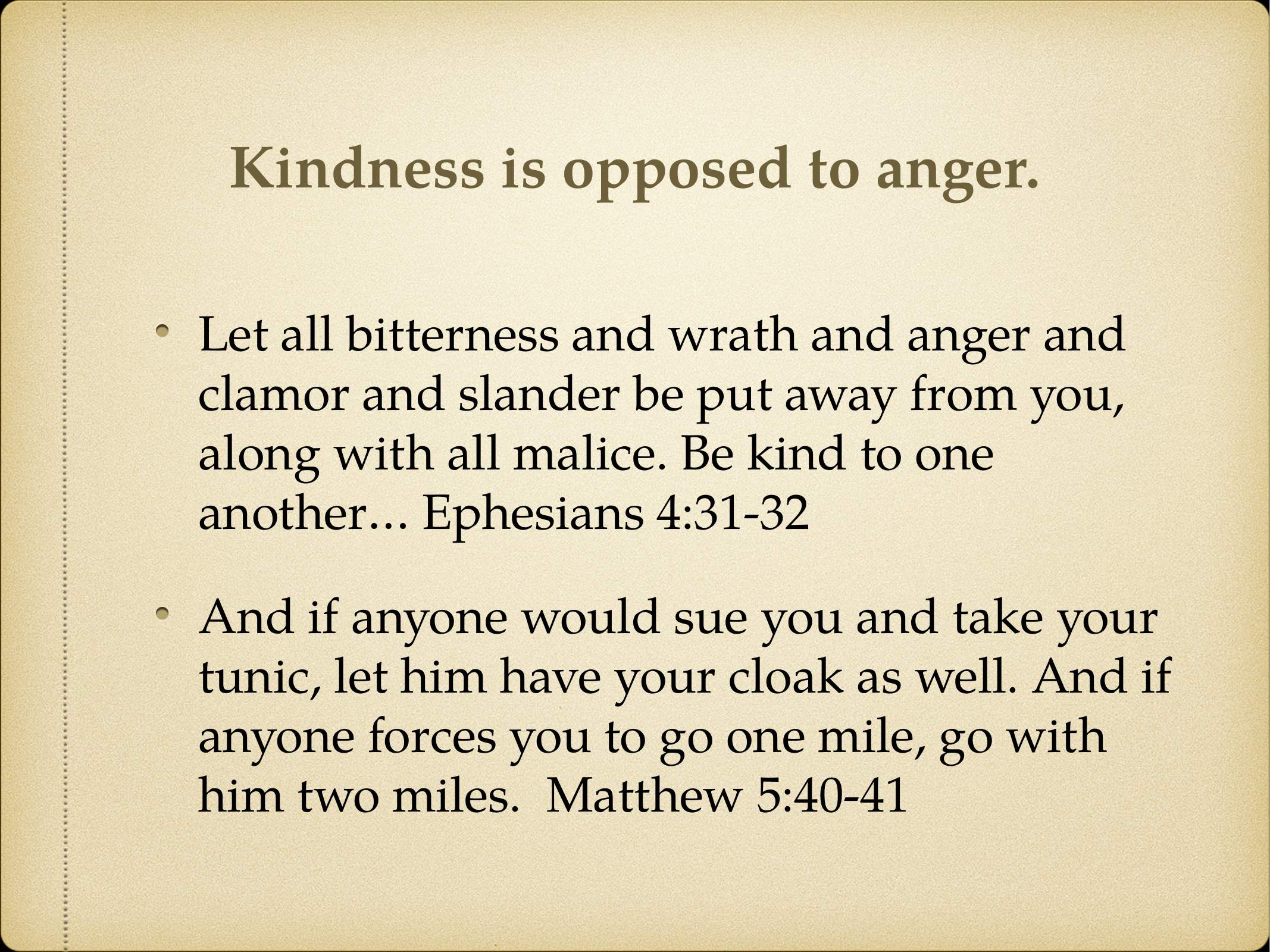

Kindness is opposed to anger.
Let all bitterness and wrath and anger and clamor and slander be put away from you, along with all malice. Be kind to one another… Ephesians 4:31-32
And if anyone would sue you and take your tunic, let him have your cloak as well. And if anyone forces you to go one mile, go with him two miles.  Matthew 5:40-41